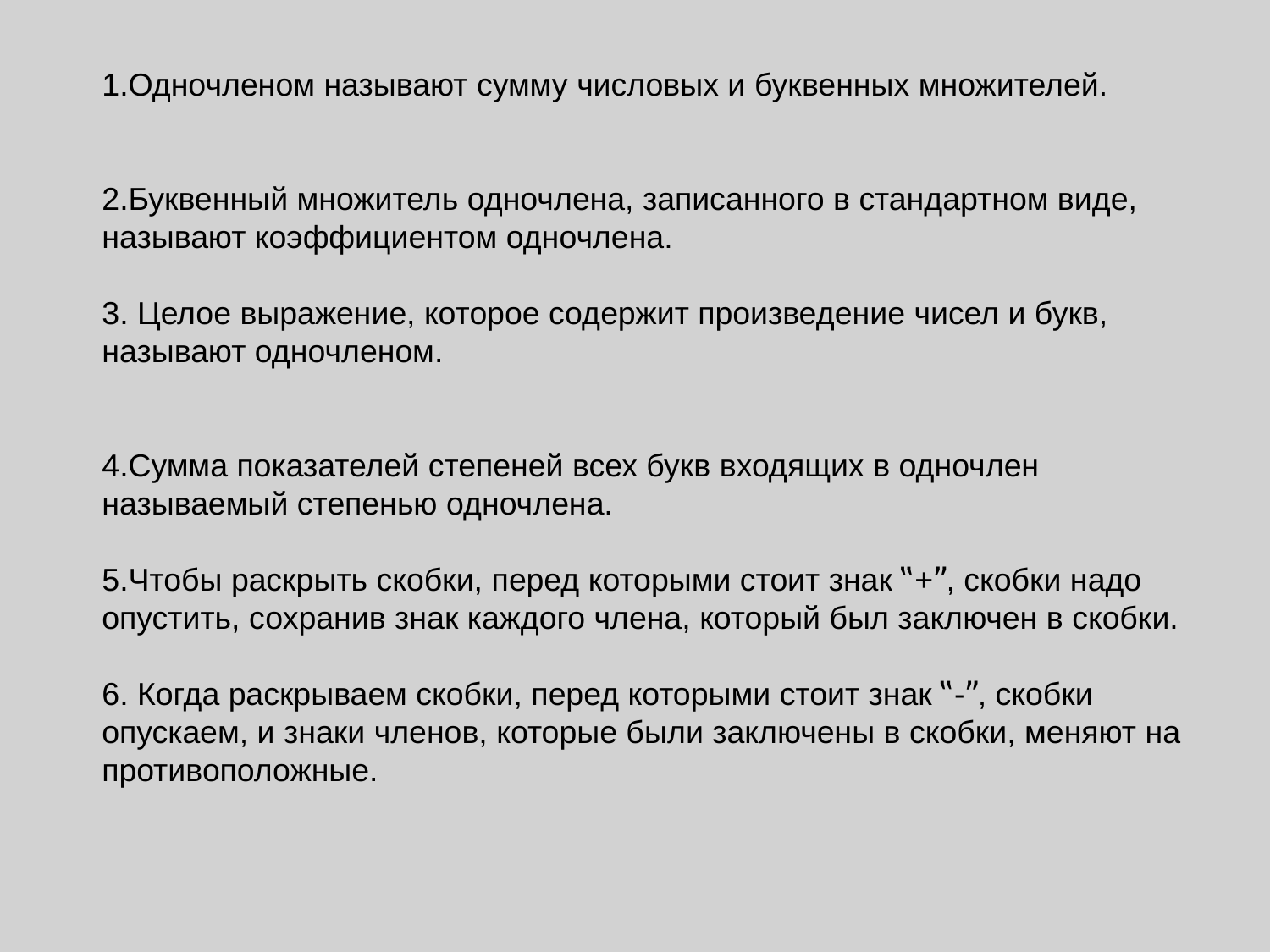

Одночленом называют сумму числовых и буквенных множителей.

Буквенный множитель одночлена, записанного в стандартном виде, называют коэффициентом одночлена.

 Целое выражение, которое содержит произведение чисел и букв, называют одночленом.

Сумма показателей степеней всех букв входящих в одночлен называемый степенью одночлена.

Чтобы раскрыть скобки, перед которыми стоит знак “+”, скобки надо опустить, сохранив знак каждого члена, который был заключен в скобки.

 Когда раскрываем скобки, перед которыми стоит знак “-”, скобки опускаем, и знаки членов, которые были заключены в скобки, меняют на противоположные.